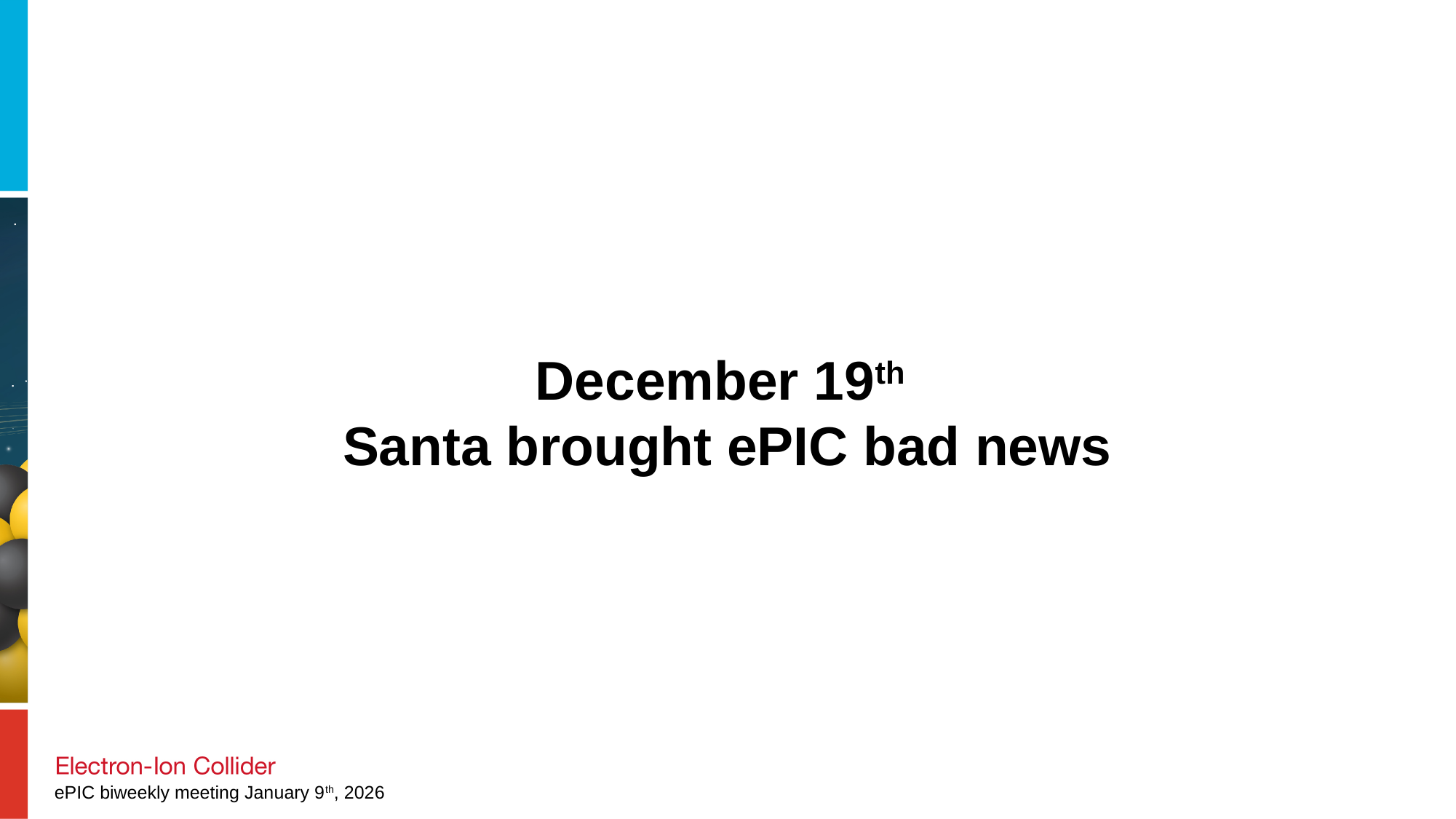

December 19th
Santa brought ePIC bad news